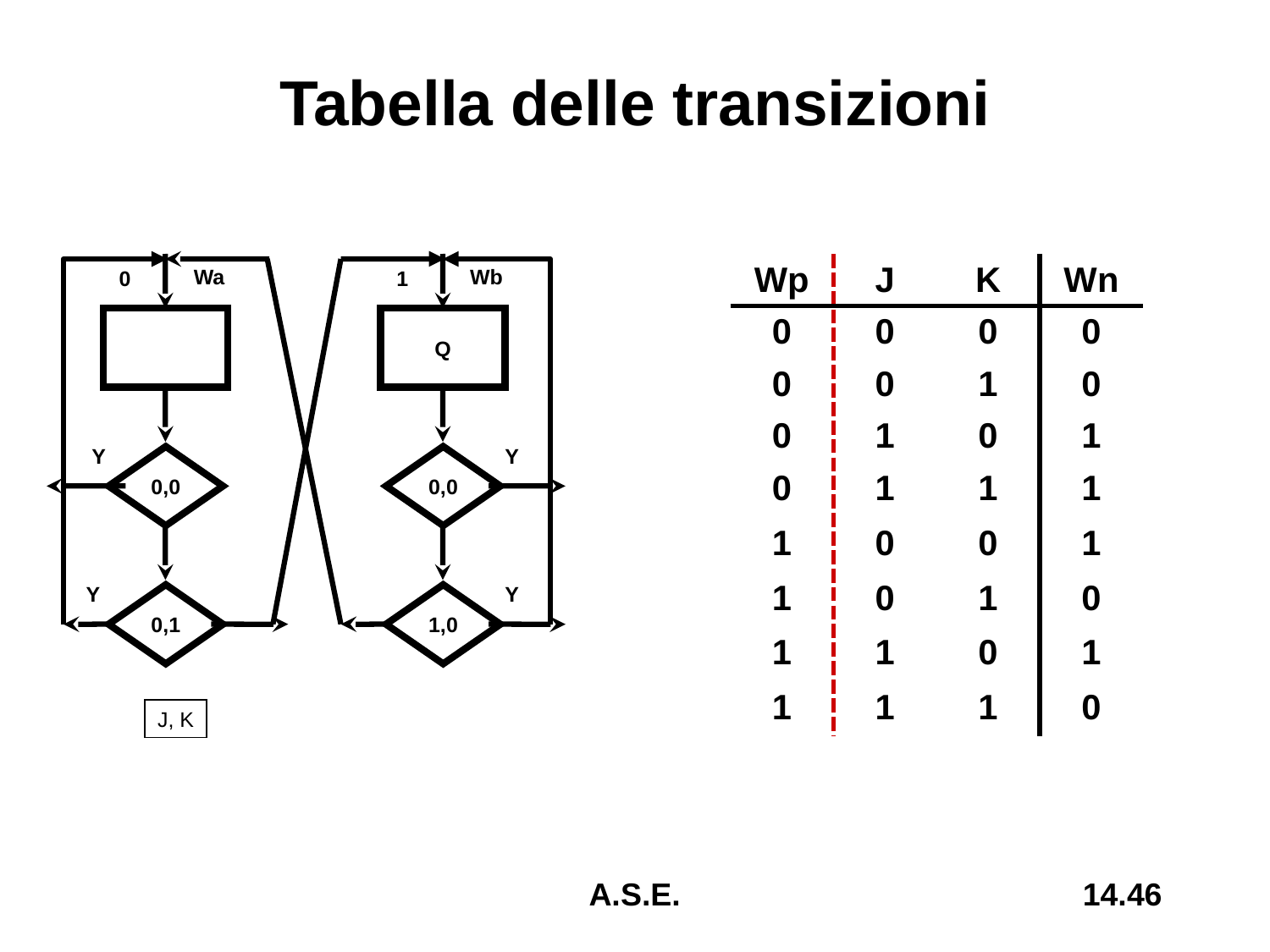

# Tabella delle transizioni

Wa
Wb

0

1

Q

Y
Y

0,0
0,0

Y
Y
0,1
1,0

J, K
| Wp | J | K | Wn |
| --- | --- | --- | --- |
| 0 | 0 | 0 | 0 |
| 0 | 0 | 1 | 0 |
| 0 | 1 | 0 | 1 |
| 0 | 1 | 1 | 1 |
| 1 | 0 | 0 | 1 |
| 1 | 0 | 1 | 0 |
| 1 | 1 | 0 | 1 |
| 1 | 1 | 1 | 0 |
A.S.E.
14.46